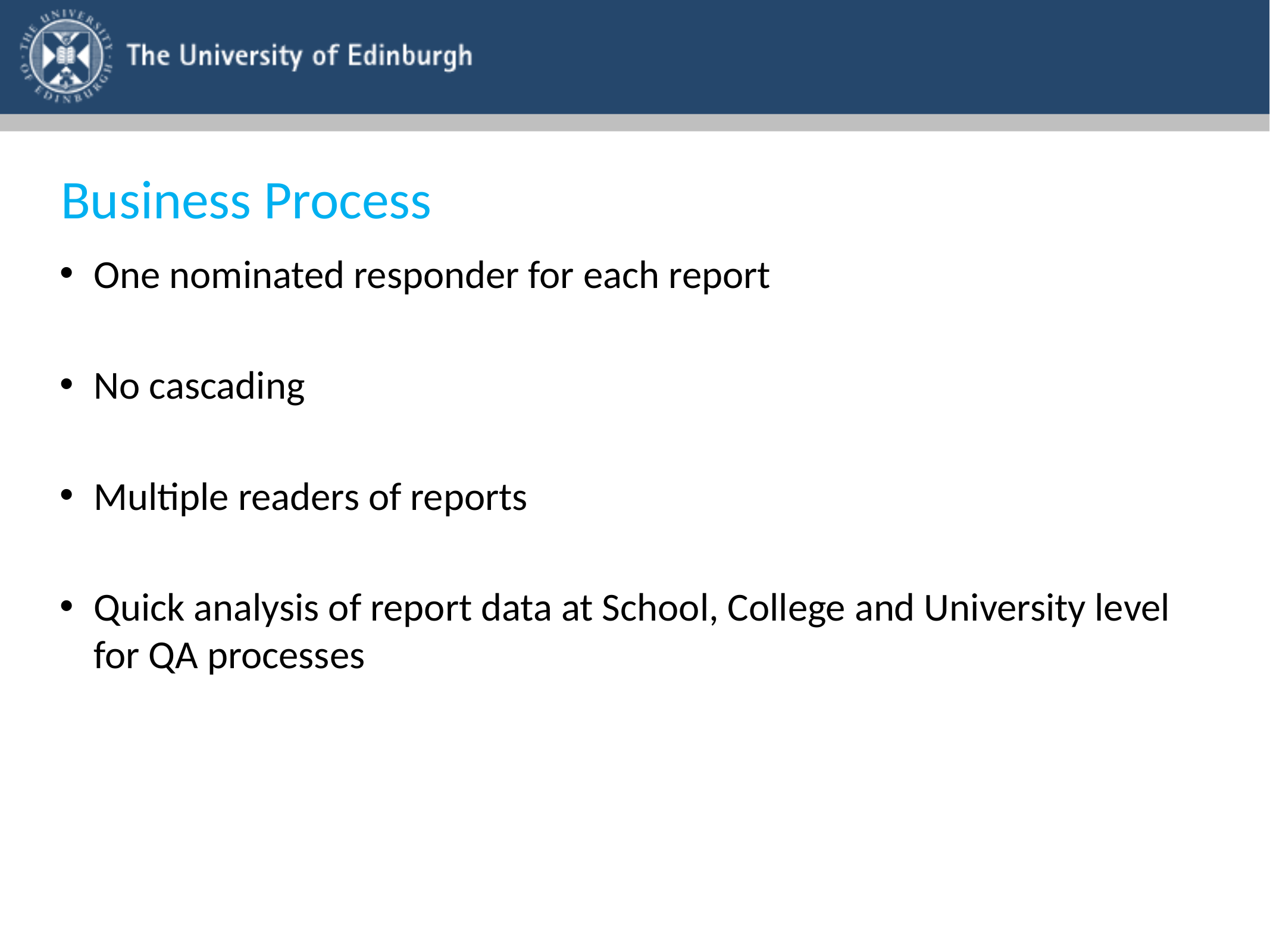

# Business Process
One nominated responder for each report

No cascading

Multiple readers of reports

Quick analysis of report data at School, College and University level for QA processes